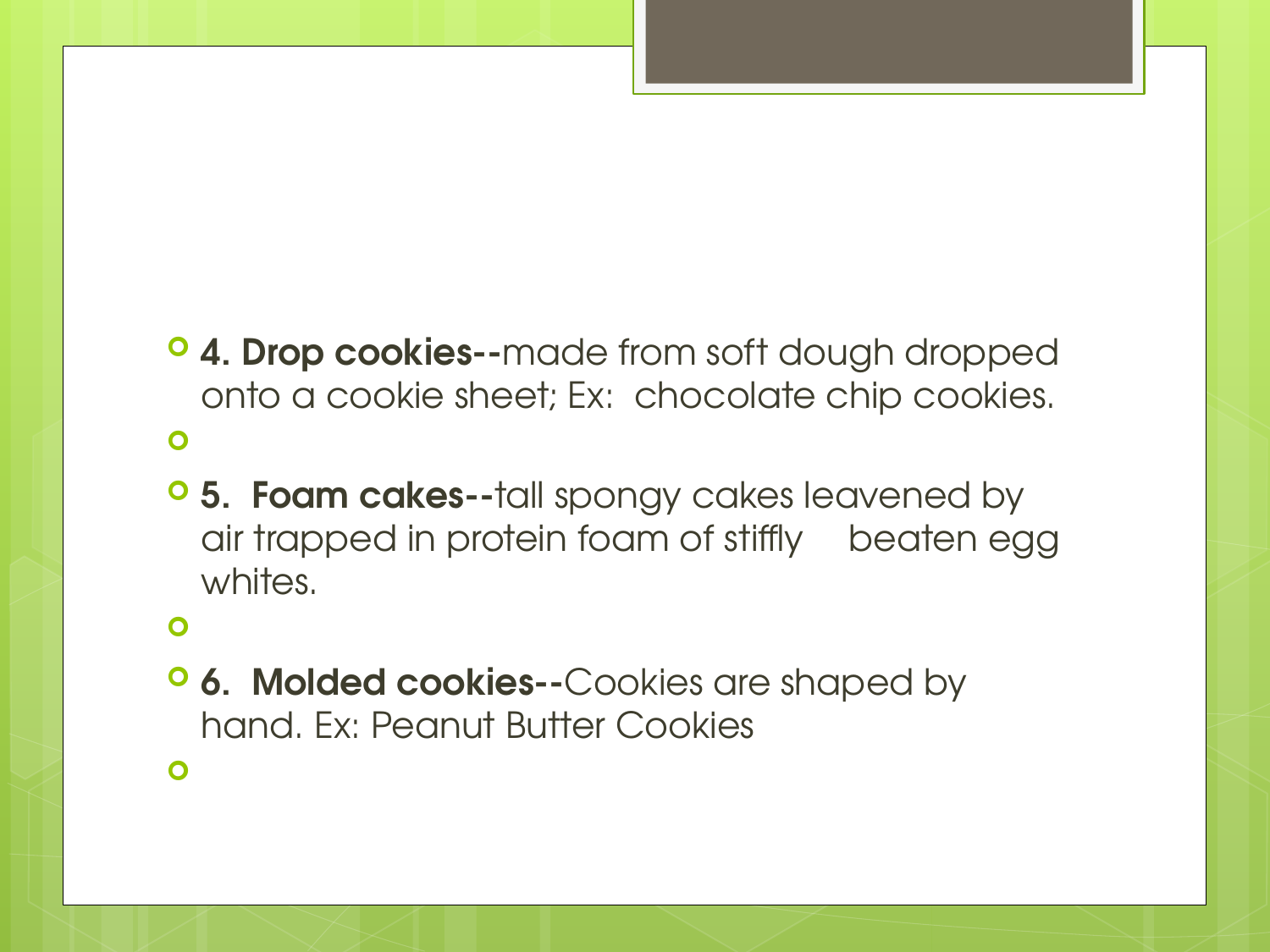

#
4. Drop cookies--made from soft dough dropped onto a cookie sheet; Ex:  chocolate chip cookies.

5.  Foam cakes--tall spongy cakes leavened by air trapped in protein foam of stiffly 	beaten egg whites.

6.  Molded cookies--Cookies are shaped by hand. Ex: Peanut Butter Cookies